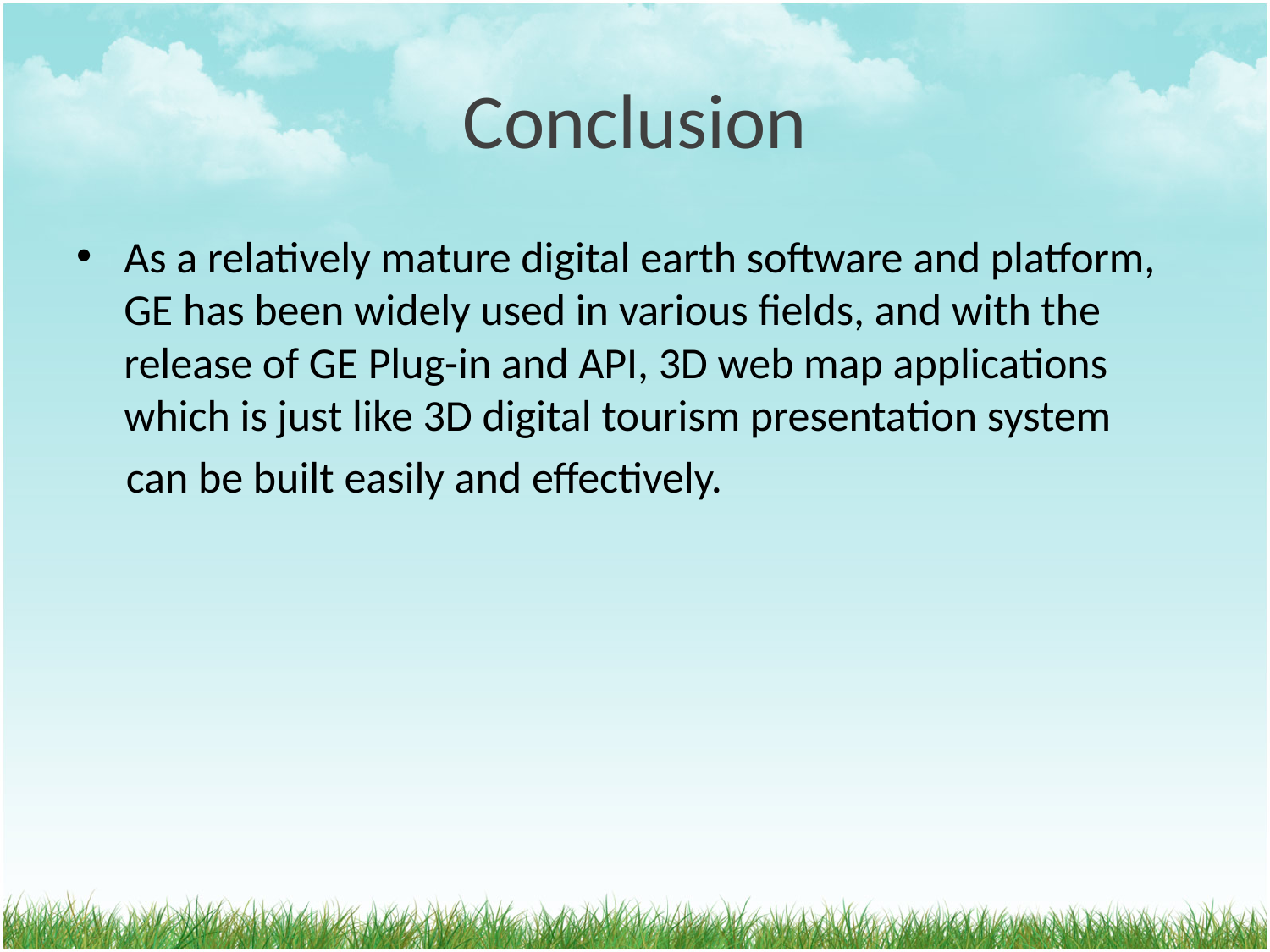

# Conclusion
As a relatively mature digital earth software and platform, GE has been widely used in various fields, and with the release of GE Plug-in and API, 3D web map applications which is just like 3D digital tourism presentation system
     can be built easily and effectively.